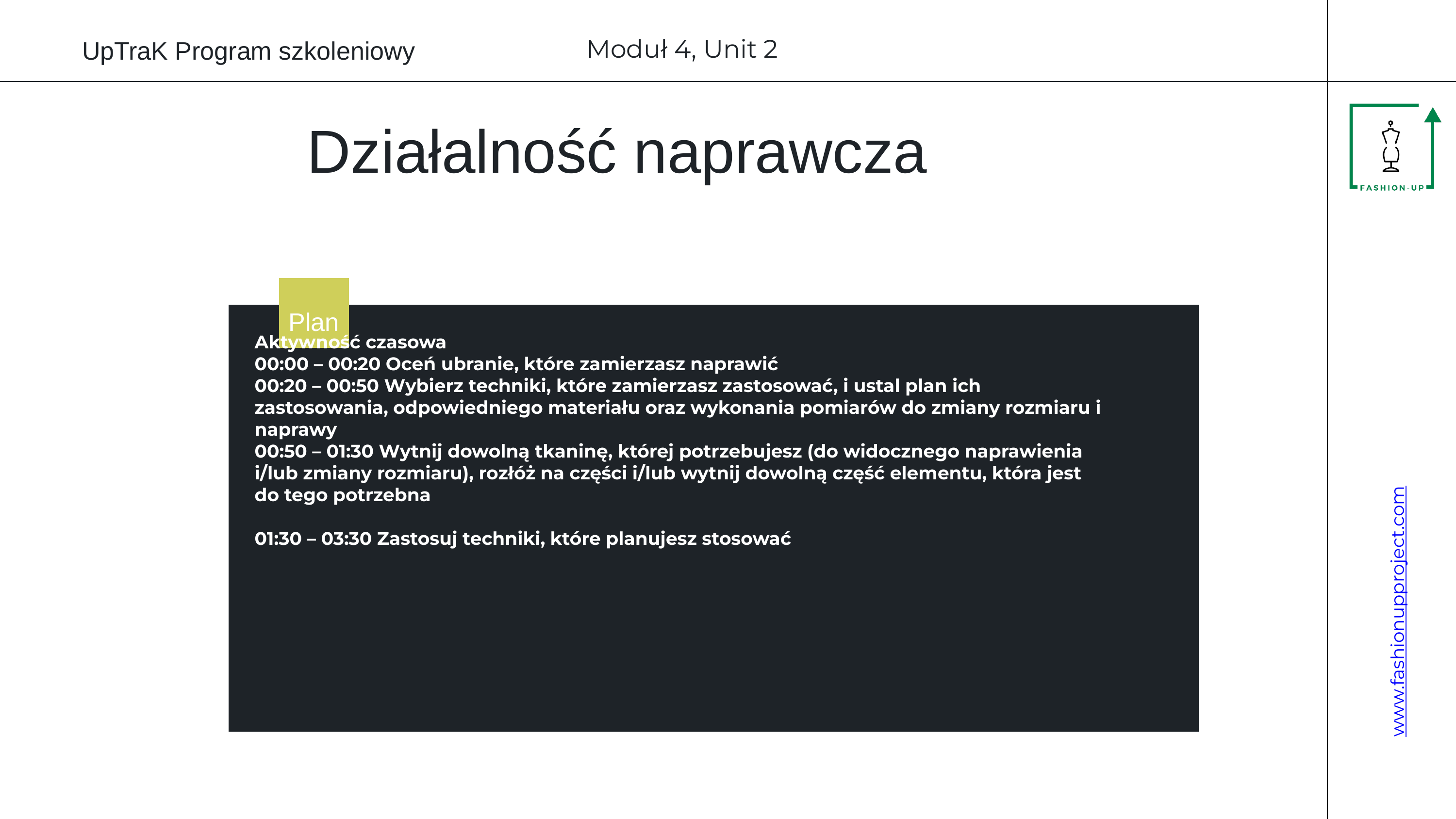

Moduł 4, Unit 2
UpTraK Program szkoleniowy
Działalność naprawcza

Plan

Aktywność czasowa
00:00 – 00:20 Oceń ubranie, które zamierzasz naprawić
00:20 – 00:50 Wybierz techniki, które zamierzasz zastosować, i ustal plan ich zastosowania, odpowiedniego materiału oraz wykonania pomiarów do zmiany rozmiaru i naprawy
00:50 – 01:30 Wytnij dowolną tkaninę, której potrzebujesz (do widocznego naprawienia i/lub zmiany rozmiaru), rozłóż na części i/lub wytnij dowolną część elementu, która jest do tego potrzebna
01:30 – 03:30 Zastosuj techniki, które planujesz stosować
www.fashionupproject.com